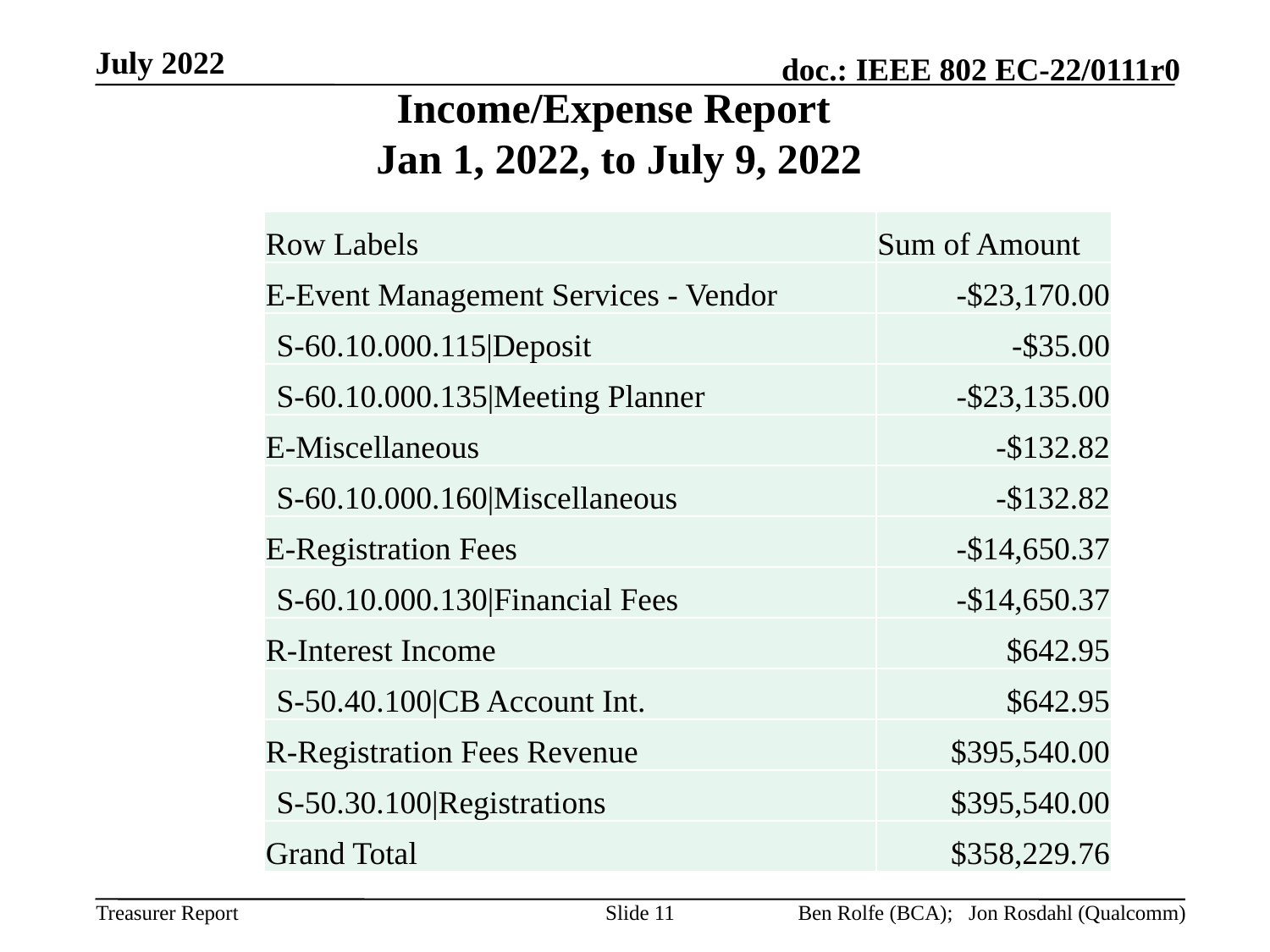

July 2022
# Income/Expense Report Jan 1, 2022, to July 9, 2022
| Row Labels | Sum of Amount |
| --- | --- |
| E-Event Management Services - Vendor | -$23,170.00 |
| S-60.10.000.115|Deposit | -$35.00 |
| S-60.10.000.135|Meeting Planner | -$23,135.00 |
| E-Miscellaneous | -$132.82 |
| S-60.10.000.160|Miscellaneous | -$132.82 |
| E-Registration Fees | -$14,650.37 |
| S-60.10.000.130|Financial Fees | -$14,650.37 |
| R-Interest Income | $642.95 |
| S-50.40.100|CB Account Int. | $642.95 |
| R-Registration Fees Revenue | $395,540.00 |
| S-50.30.100|Registrations | $395,540.00 |
| Grand Total | $358,229.76 |
Slide 11
Ben Rolfe (BCA);   Jon Rosdahl (Qualcomm)